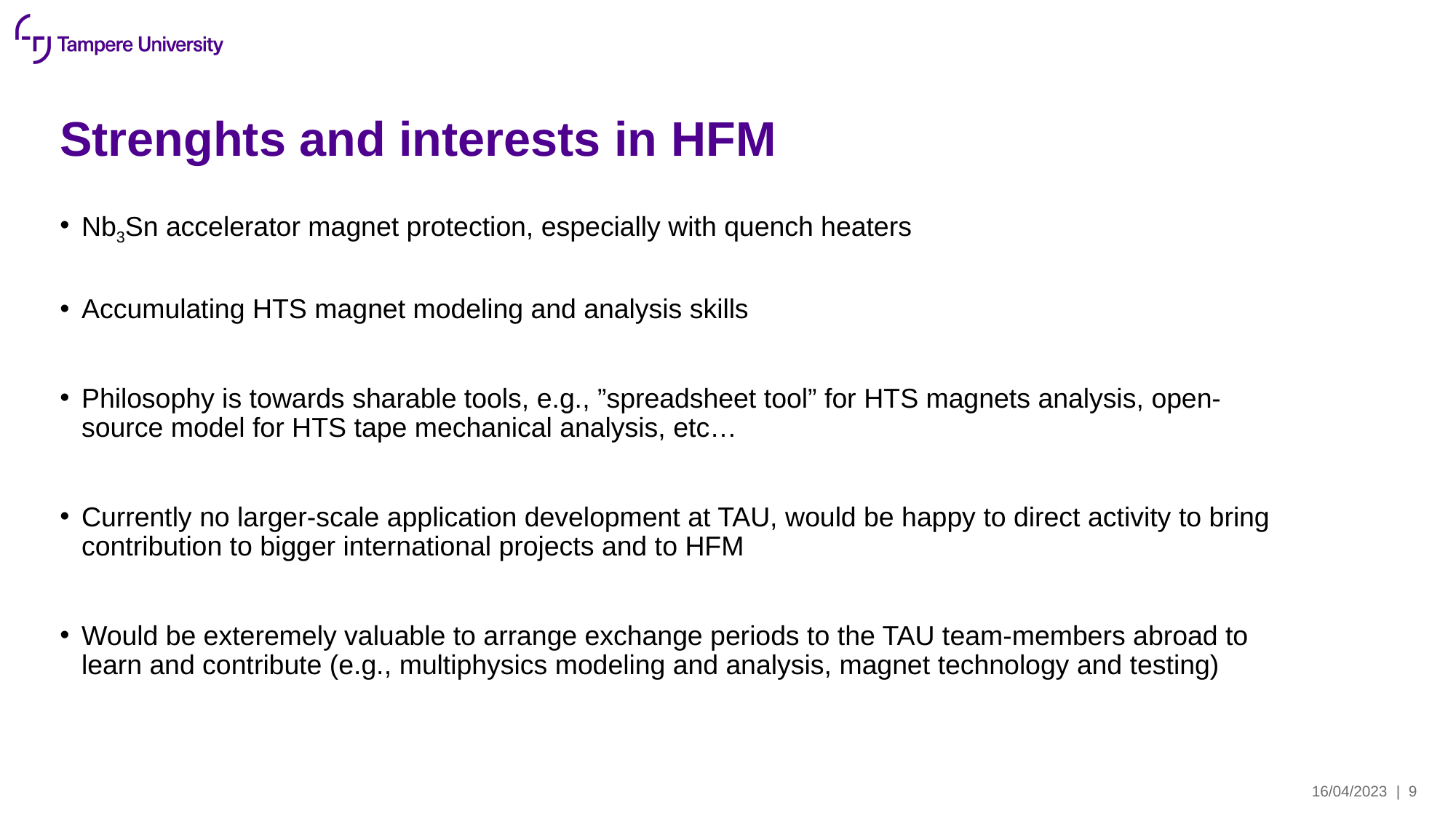

# Strenghts and interests in HFM
Nb3Sn accelerator magnet protection, especially with quench heaters

Accumulating HTS magnet modeling and analysis skills

Philosophy is towards sharable tools, e.g., ”spreadsheet tool” for HTS magnets analysis, open-source model for HTS tape mechanical analysis, etc…

Currently no larger-scale application development at TAU, would be happy to direct activity to bring contribution to bigger international projects and to HFM

Would be exteremely valuable to arrange exchange periods to the TAU team-members abroad to learn and contribute (e.g., multiphysics modeling and analysis, magnet technology and testing)

16/04/2023
|  9